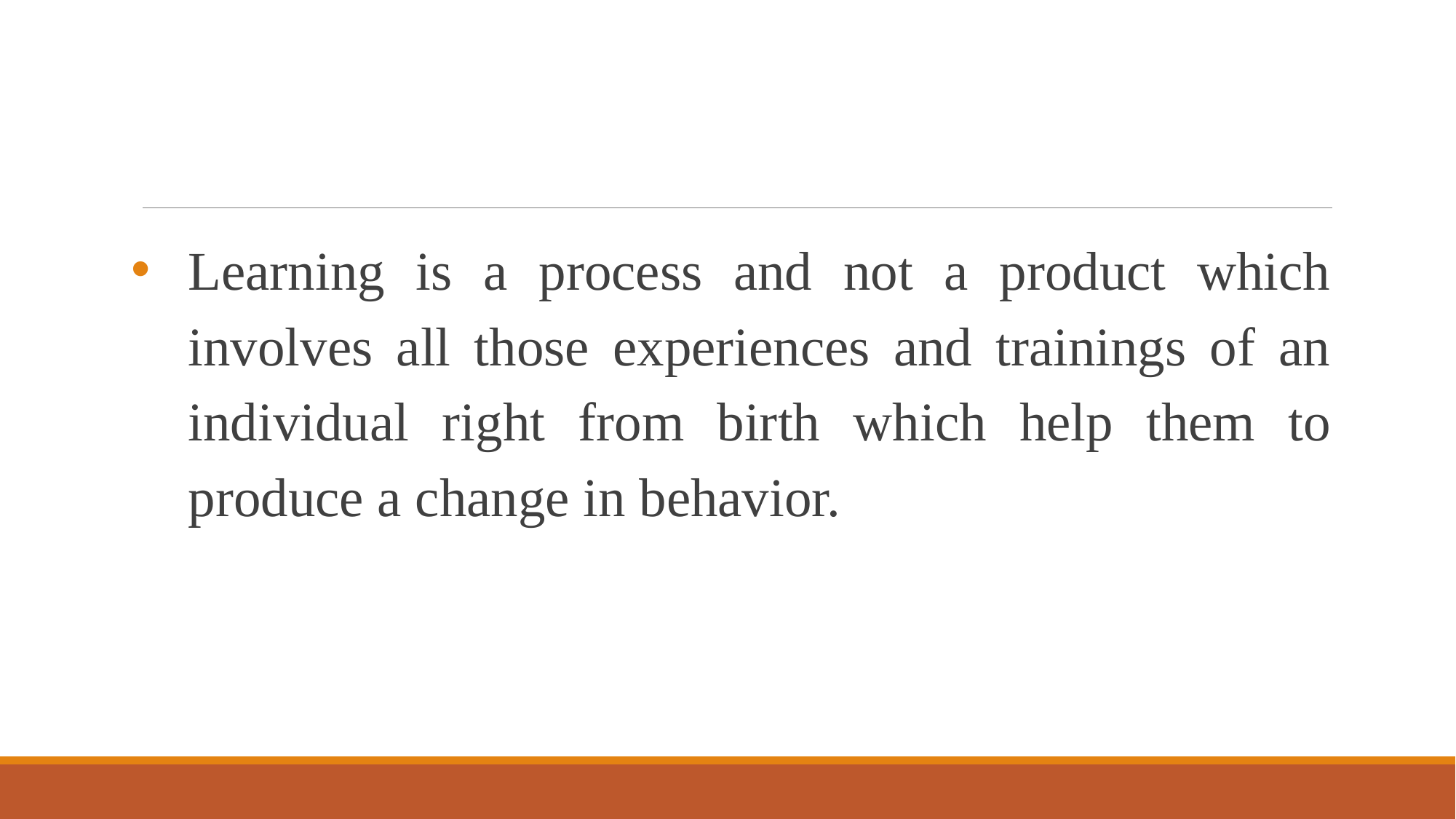

#
Learning is a process and not a product which involves all those experiences and trainings of an individual right from birth which help them to produce a change in behavior.